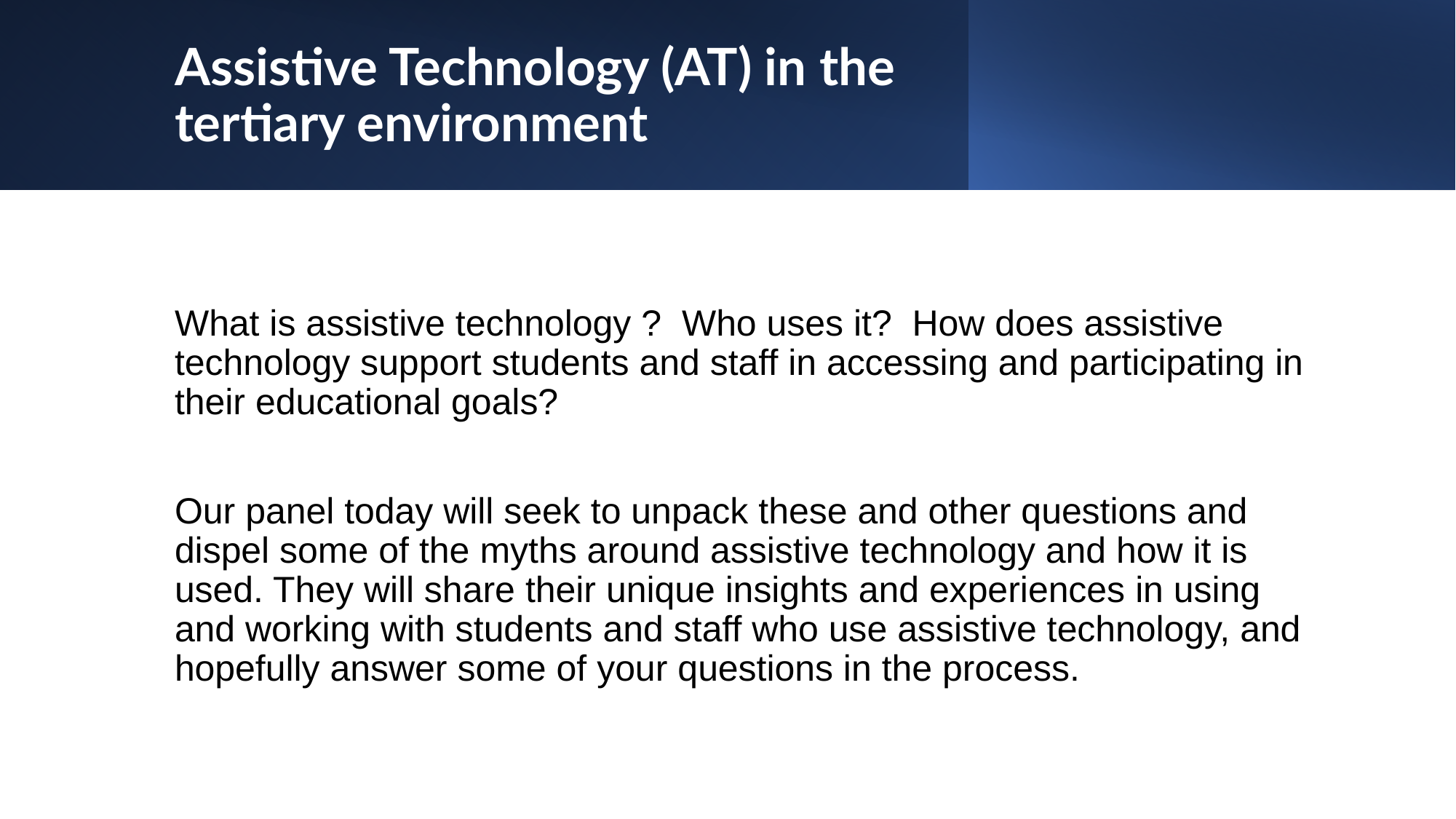

# Assistive Technology (AT) in the tertiary environment
What is assistive technology ?  Who uses it?  How does assistive technology support students and staff in accessing and participating in their educational goals?

Our panel today will seek to unpack these and other questions and dispel some of the myths around assistive technology and how it is used. They will share their unique insights and experiences in using and working with students and staff who use assistive technology, and hopefully answer some of your questions in the process.